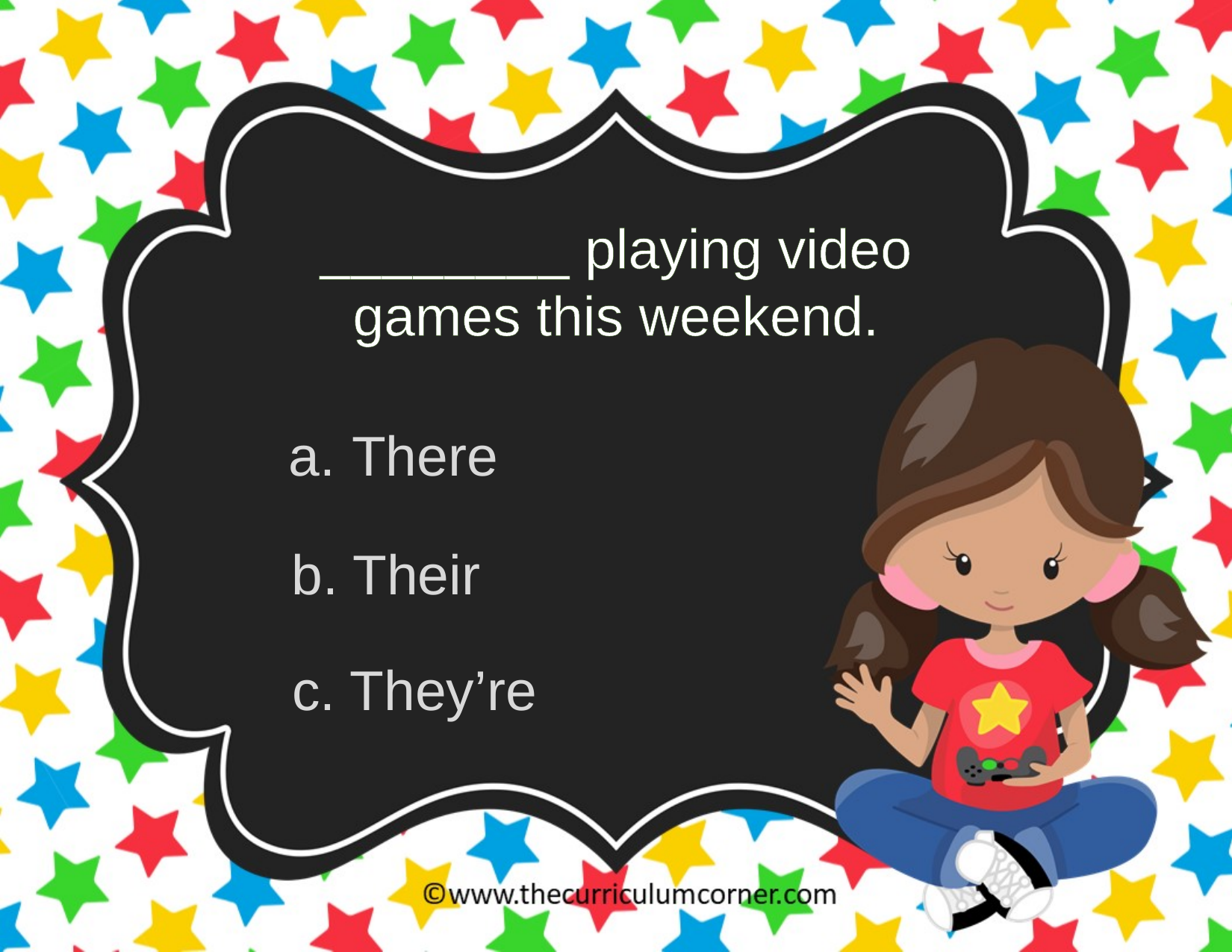

________ playing video games this weekend.
There
b. Their
c. They’re